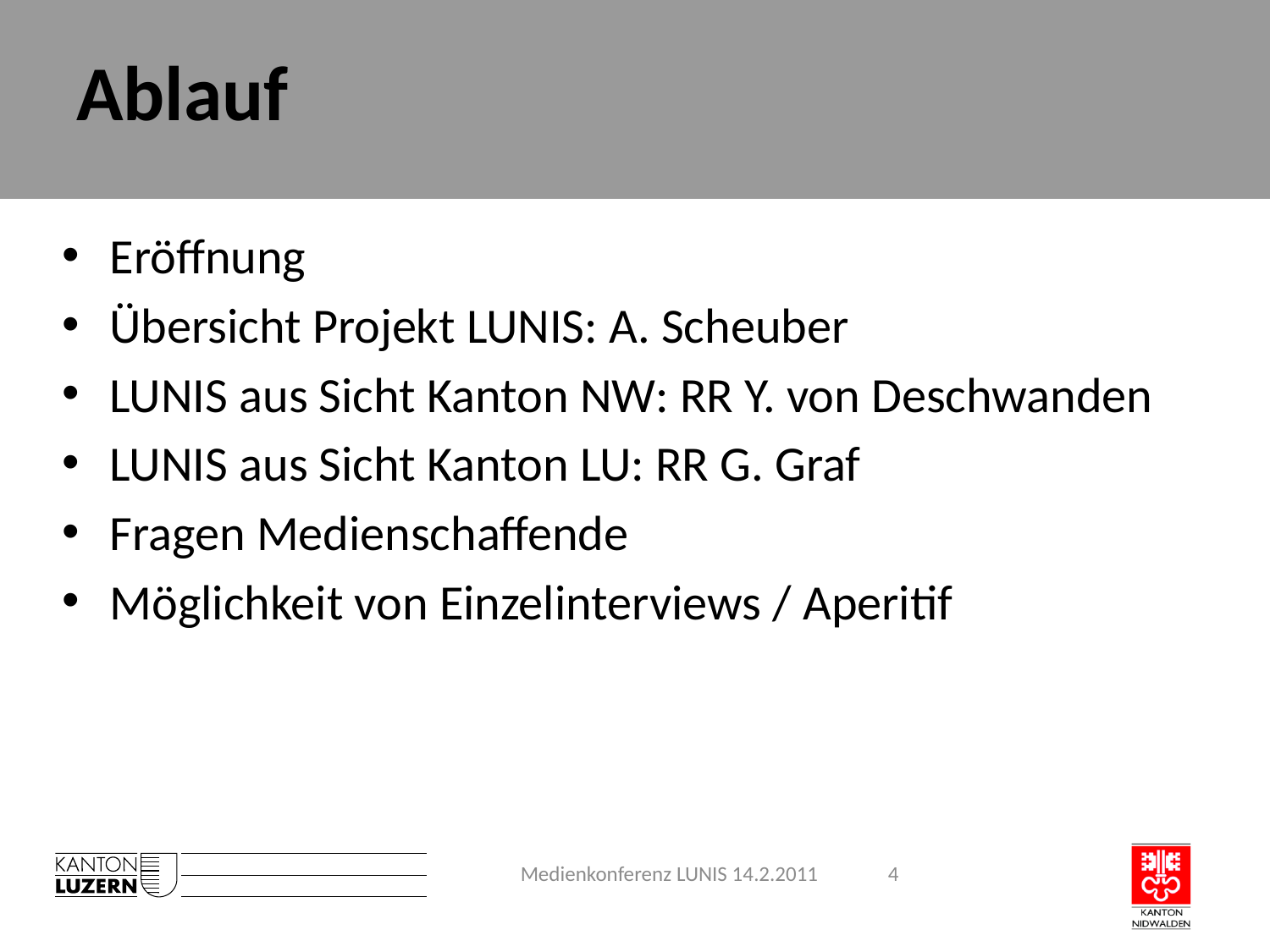

# Ablauf
Eröffnung
Übersicht Projekt LUNIS: A. Scheuber
LUNIS aus Sicht Kanton NW: RR Y. von Deschwanden
LUNIS aus Sicht Kanton LU: RR G. Graf
Fragen Medienschaffende
Möglichkeit von Einzelinterviews / Aperitif
Medienkonferenz LUNIS 14.2.2011
4